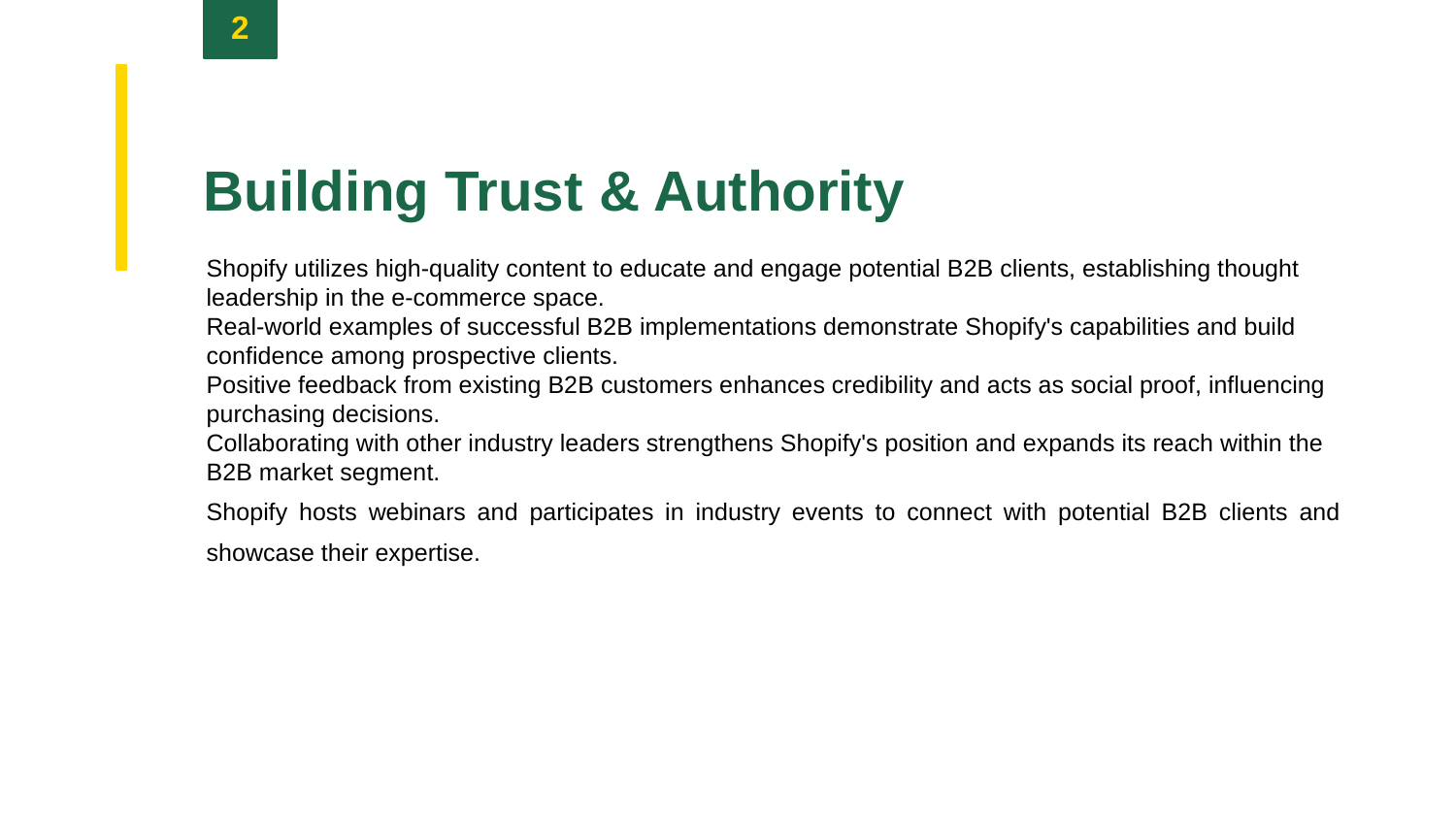

2

Building Trust & Authority
Shopify utilizes high-quality content to educate and engage potential B2B clients, establishing thought leadership in the e-commerce space.
Real-world examples of successful B2B implementations demonstrate Shopify's capabilities and build confidence among prospective clients.
Positive feedback from existing B2B customers enhances credibility and acts as social proof, influencing purchasing decisions.
Collaborating with other industry leaders strengthens Shopify's position and expands its reach within the B2B market segment.
Shopify hosts webinars and participates in industry events to connect with potential B2B clients and showcase their expertise.